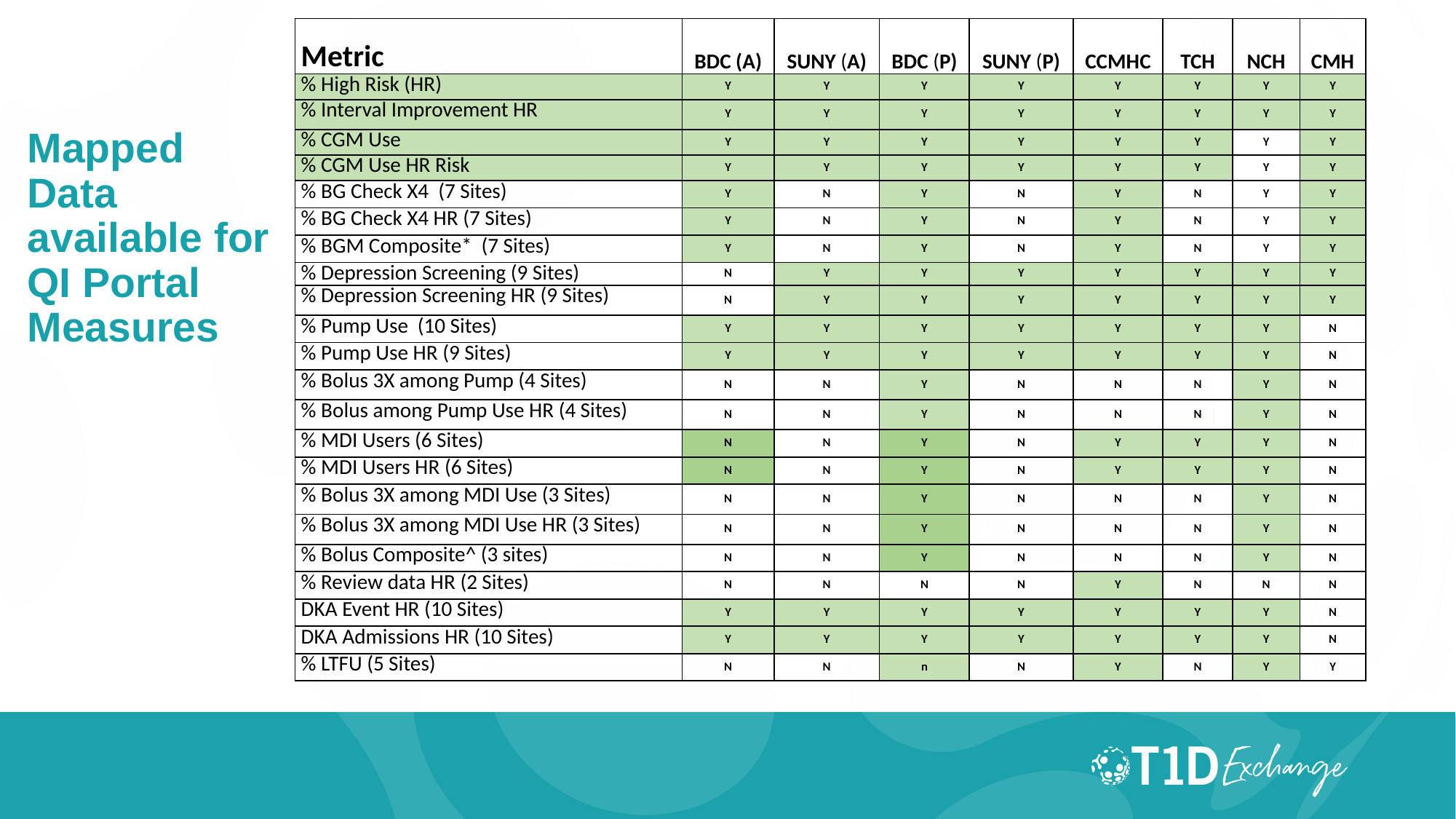

| Metric | BDC (A) | SUNY (A) | BDC (P) | SUNY (P) | CCMHC | TCH | NCH | CMH |
| --- | --- | --- | --- | --- | --- | --- | --- | --- |
| % High Risk (HR) | Y | Y | Y | Y | Y | Y | Y | Y |
| % Interval Improvement HR | Y | Y | Y | Y | Y | Y | Y | Y |
| % CGM Use | Y | Y | Y | Y | Y | Y | Y | Y |
| % CGM Use HR Risk | Y | Y | Y | Y | Y | Y | Y | Y |
| % BG Check X4 (7 Sites) | Y | N | Y | N | Y | N | Y | Y |
| % BG Check X4 HR (7 Sites) | Y | N | Y | N | Y | N | Y | Y |
| % BGM Composite\* (7 Sites) | Y | N | Y | N | Y | N | Y | Y |
| % Depression Screening (9 Sites) | N | Y | Y | Y | Y | Y | Y | Y |
| % Depression Screening HR (9 Sites) | N | Y | Y | Y | Y | Y | Y | Y |
| % Pump Use (10 Sites) | Y | Y | Y | Y | Y | Y | Y | N |
| % Pump Use HR (9 Sites) | Y | Y | Y | Y | Y | Y | Y | N |
| % Bolus 3X among Pump (4 Sites) | N | N | Y | N | N | N | Y | N |
| % Bolus among Pump Use HR (4 Sites) | N | N | Y | N | N | N | Y | N |
| % MDI Users (6 Sites) | N | N | Y | N | Y | Y | Y | N |
| % MDI Users HR (6 Sites) | N | N | Y | N | Y | Y | Y | N |
| % Bolus 3X among MDI Use (3 Sites) | N | N | Y | N | N | N | Y | N |
| % Bolus 3X among MDI Use HR (3 Sites) | N | N | Y | N | N | N | Y | N |
| % Bolus Composite^ (3 sites) | N | N | Y | N | N | N | Y | N |
| % Review data HR (2 Sites) | N | N | N | N | Y | N | N | N |
| DKA Event HR (10 Sites) | Y | Y | Y | Y | Y | Y | Y | N |
| DKA Admissions HR (10 Sites) | Y | Y | Y | Y | Y | Y | Y | N |
| % LTFU (5 Sites) | N | N | n | N | Y | N | Y | Y |
# Mapped Data available for QI Portal Measures